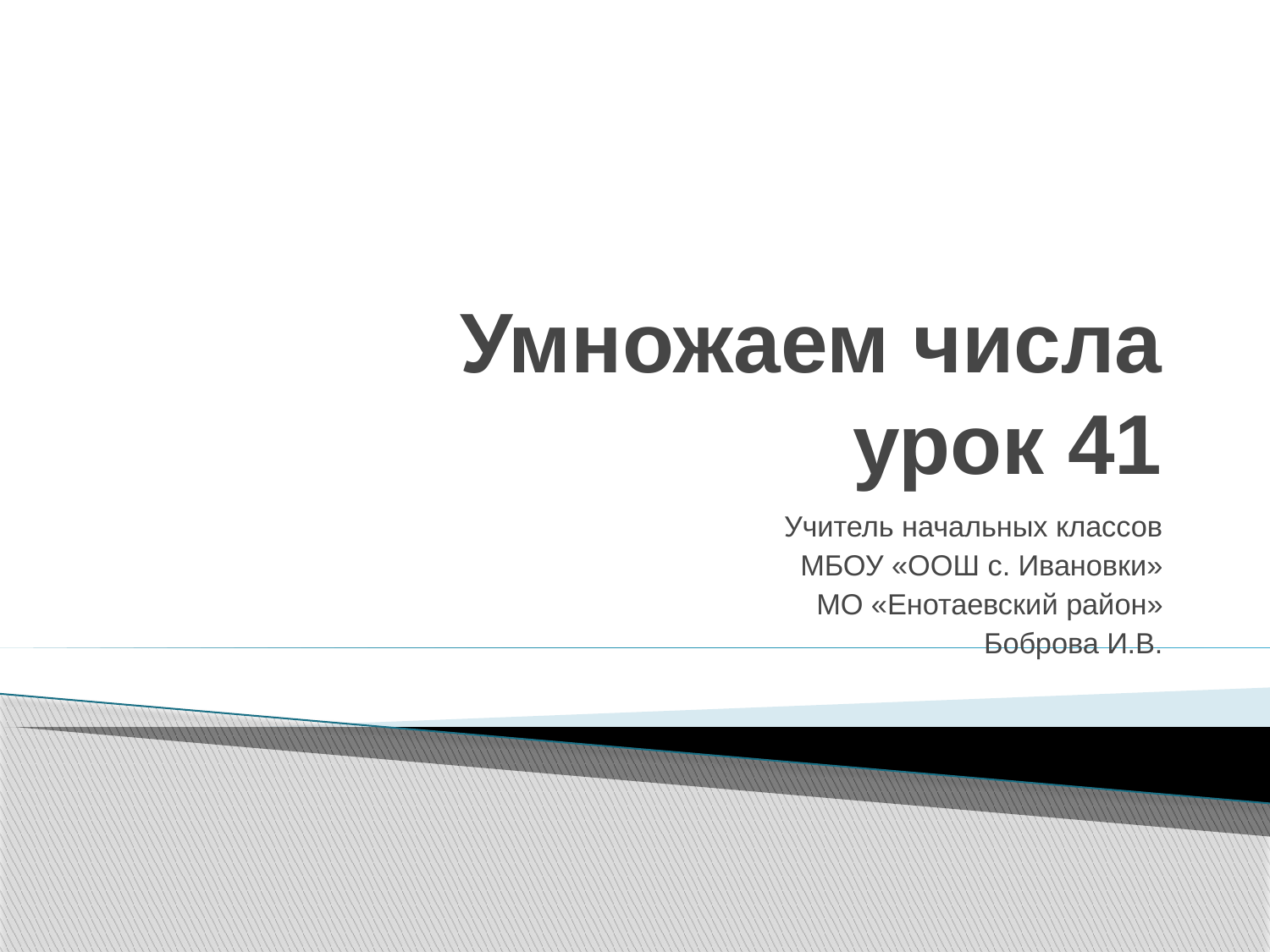

# Умножаем числа урок 41
Учитель начальных классов
МБОУ «ООШ с. Ивановки»
МО «Енотаевский район»
Боброва И.В.